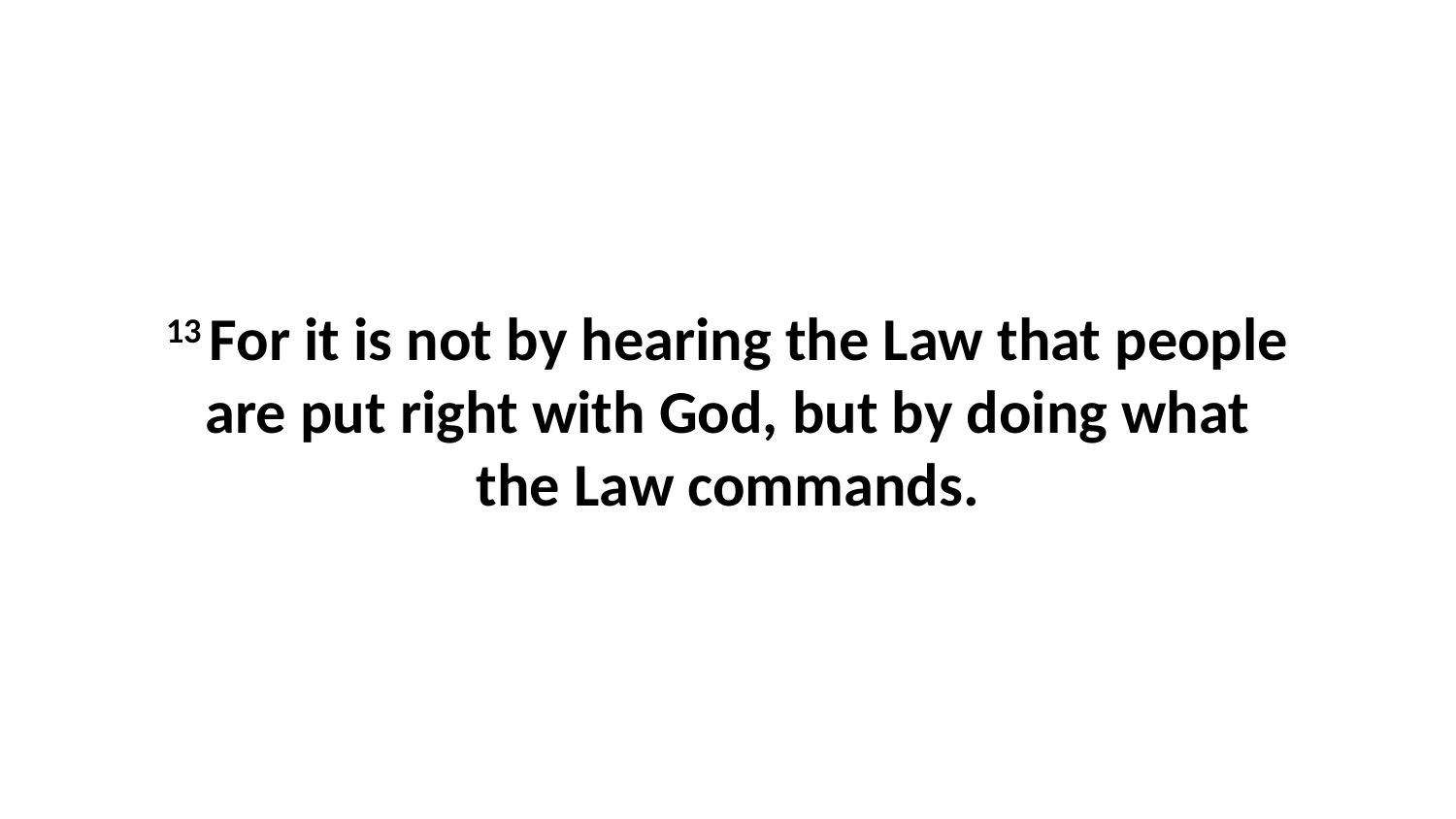

13 For it is not by hearing the Law that people are put right with God, but by doing what the Law commands.